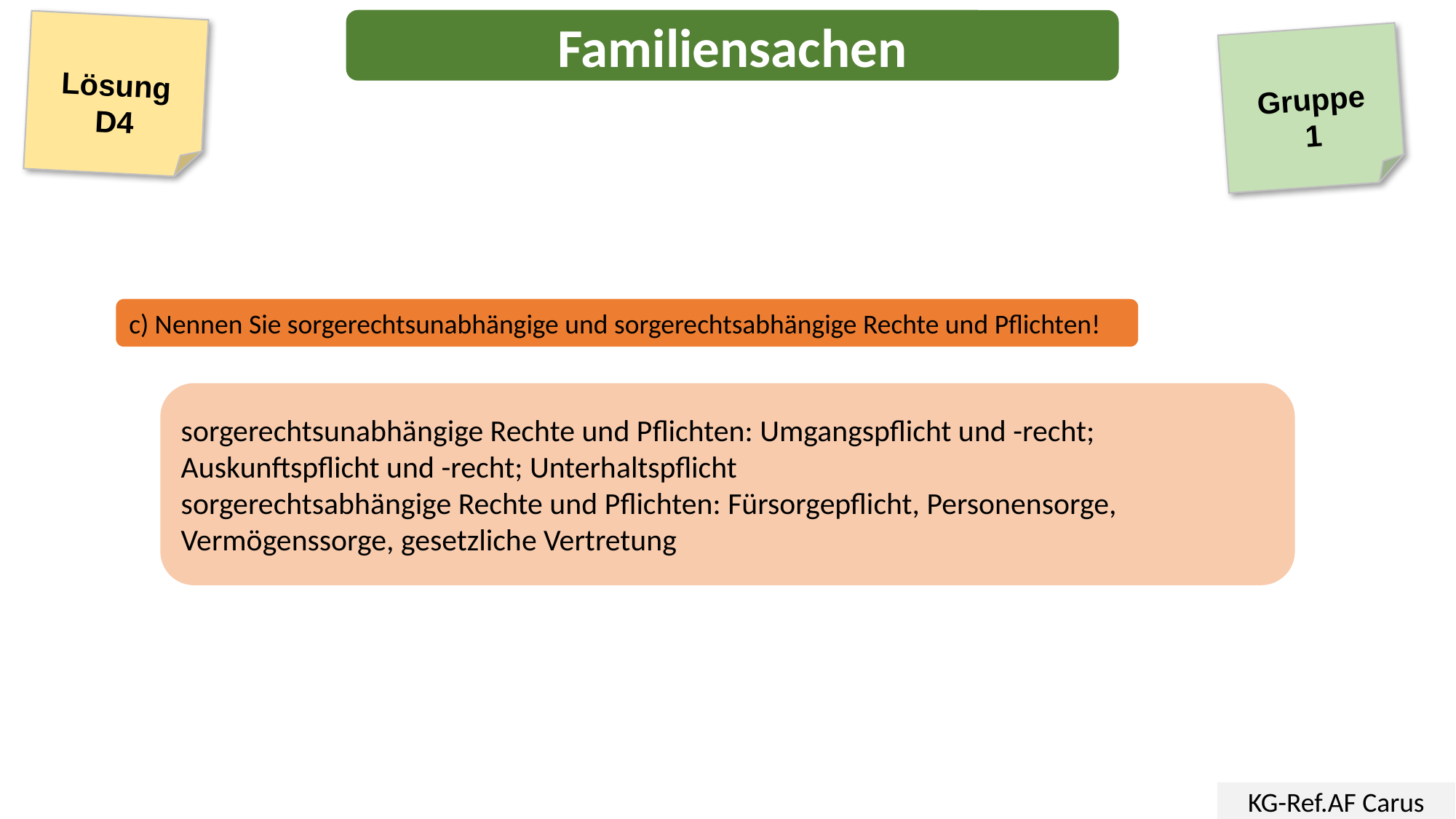

Familiensachen

Lösung
D4

Gruppe
1
c) Nennen Sie sorgerechtsunabhängige und sorgerechtsabhängige Rechte und Pflichten!
sorgerechtsunabhängige Rechte und Pflichten: Umgangspflicht und -recht; Auskunftspflicht und -recht; Unterhaltspflicht
sorgerechtsabhängige Rechte und Pflichten: Fürsorgepflicht, Personensorge, Vermögenssorge, gesetzliche Vertretung
KG-Ref.AF Carus